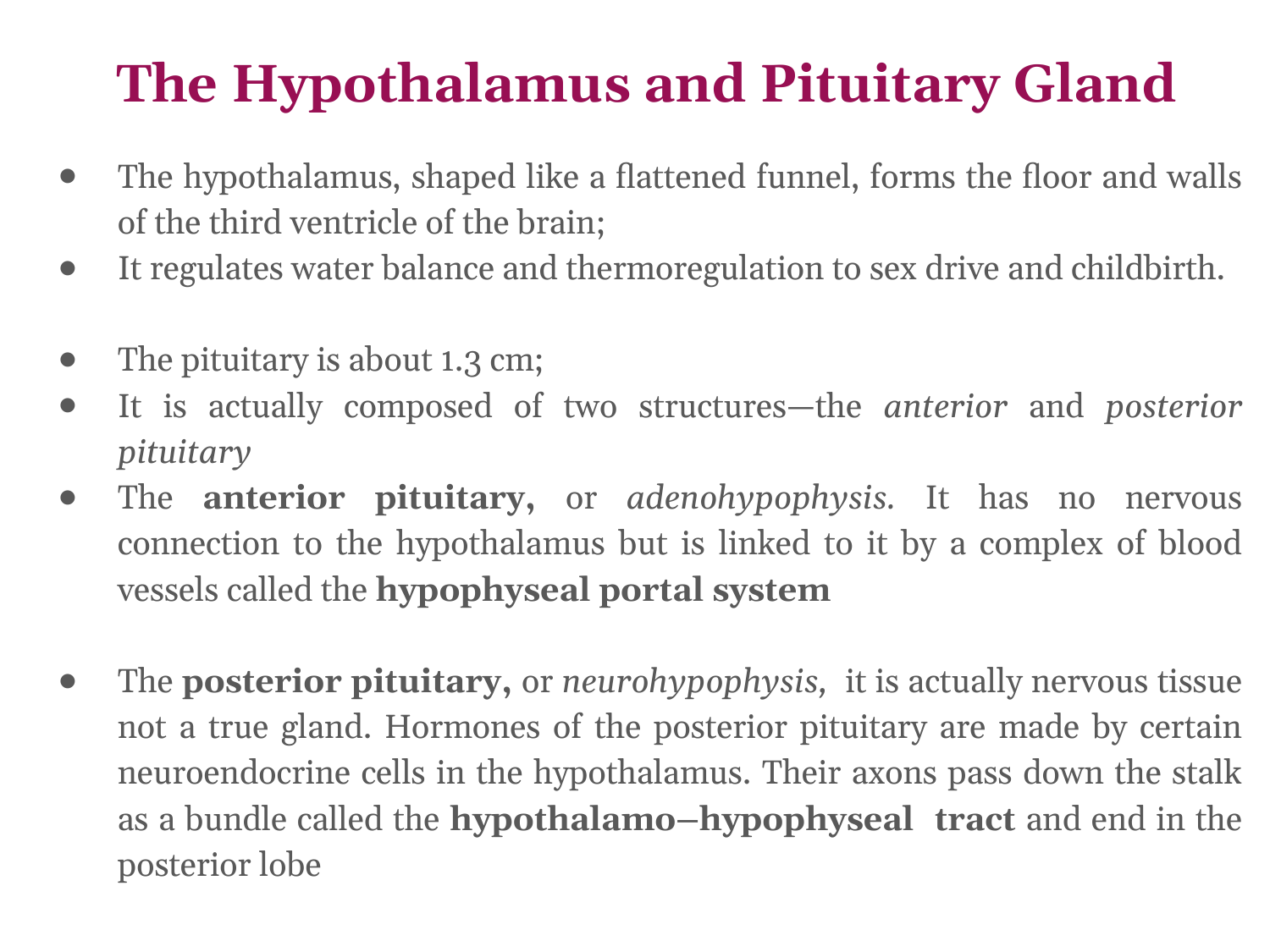

# The Hypothalamus and Pituitary Gland

The hypothalamus, shaped like a flattened funnel, forms the floor and walls of the third ventricle of the brain;
It regulates water balance and thermoregulation to sex drive and childbirth.

The pituitary is about 1.3 cm;
It is actually composed of two structures—the anterior and posterior pituitary
The anterior pituitary, or adenohypophysis. It has no nervous connection to the hypothalamus but is linked to it by a complex of blood vessels called the hypophyseal portal system

The posterior pituitary, or neurohypophysis,  it is actually nervous tissue not a true gland. Hormones of the posterior pituitary are made by certain neuroendocrine cells in the hypothalamus. Their axons pass down the stalk as a bundle called the hypothalamo–hypophyseal  tract and end in the posterior lobe